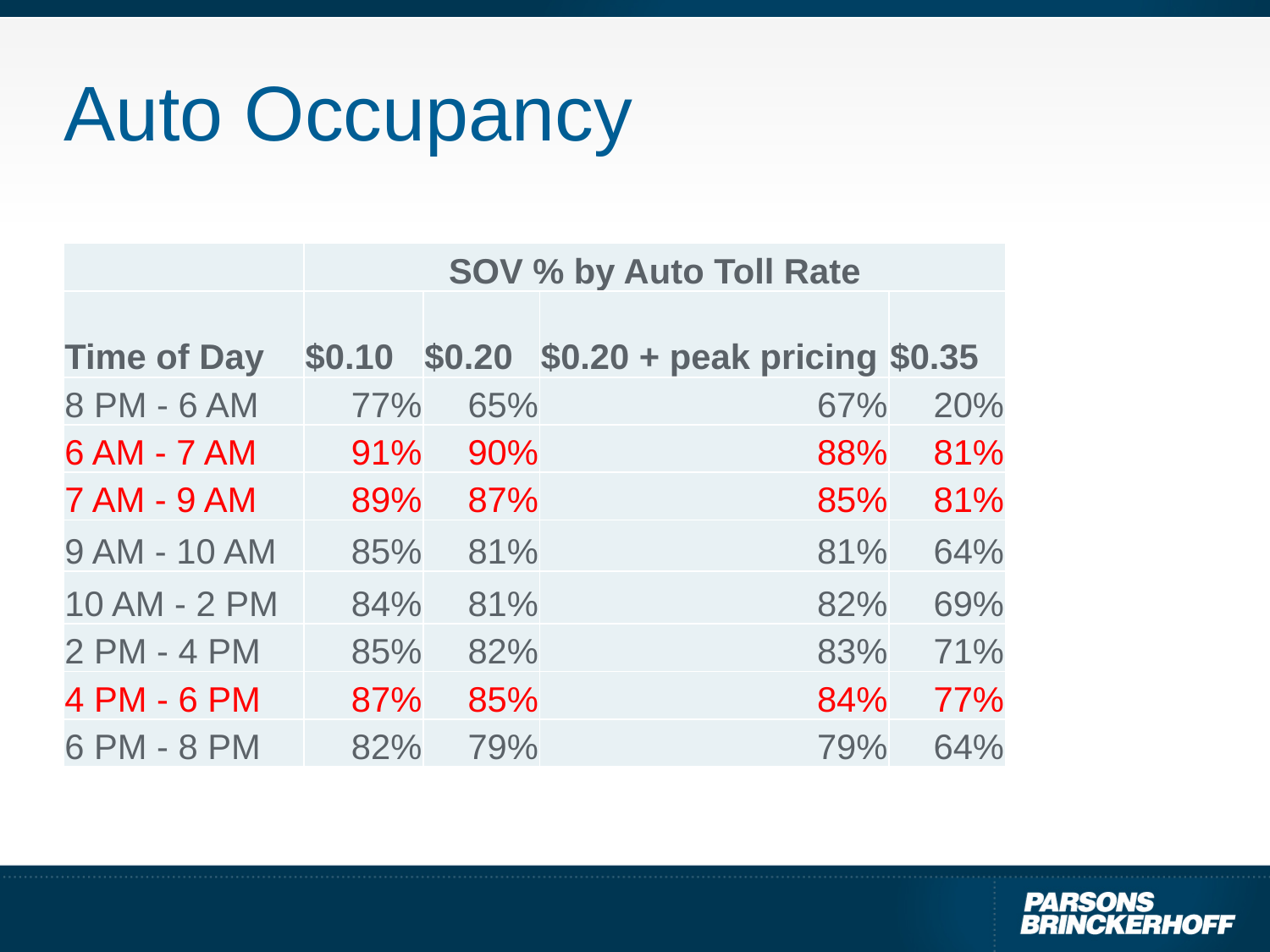

# Auto Occupancy
|  | SOV % by Auto Toll Rate |  |  |  |
| --- | --- | --- | --- | --- |
| Time of Day | $0.10 | $0.20 | $0.20 + peak pricing | $0.35 |
| 8 PM - 6 AM | 77% | 65% | 67% | 20% |
| 6 AM - 7 AM | 91% | 90% | 88% | 81% |
| 7 AM - 9 AM | 89% | 87% | 85% | 81% |
| 9 AM - 10 AM | 85% | 81% | 81% | 64% |
| 10 AM - 2 PM | 84% | 81% | 82% | 69% |
| 2 PM - 4 PM | 85% | 82% | 83% | 71% |
| 4 PM - 6 PM | 87% | 85% | 84% | 77% |
| 6 PM - 8 PM | 82% | 79% | 79% | 64% |